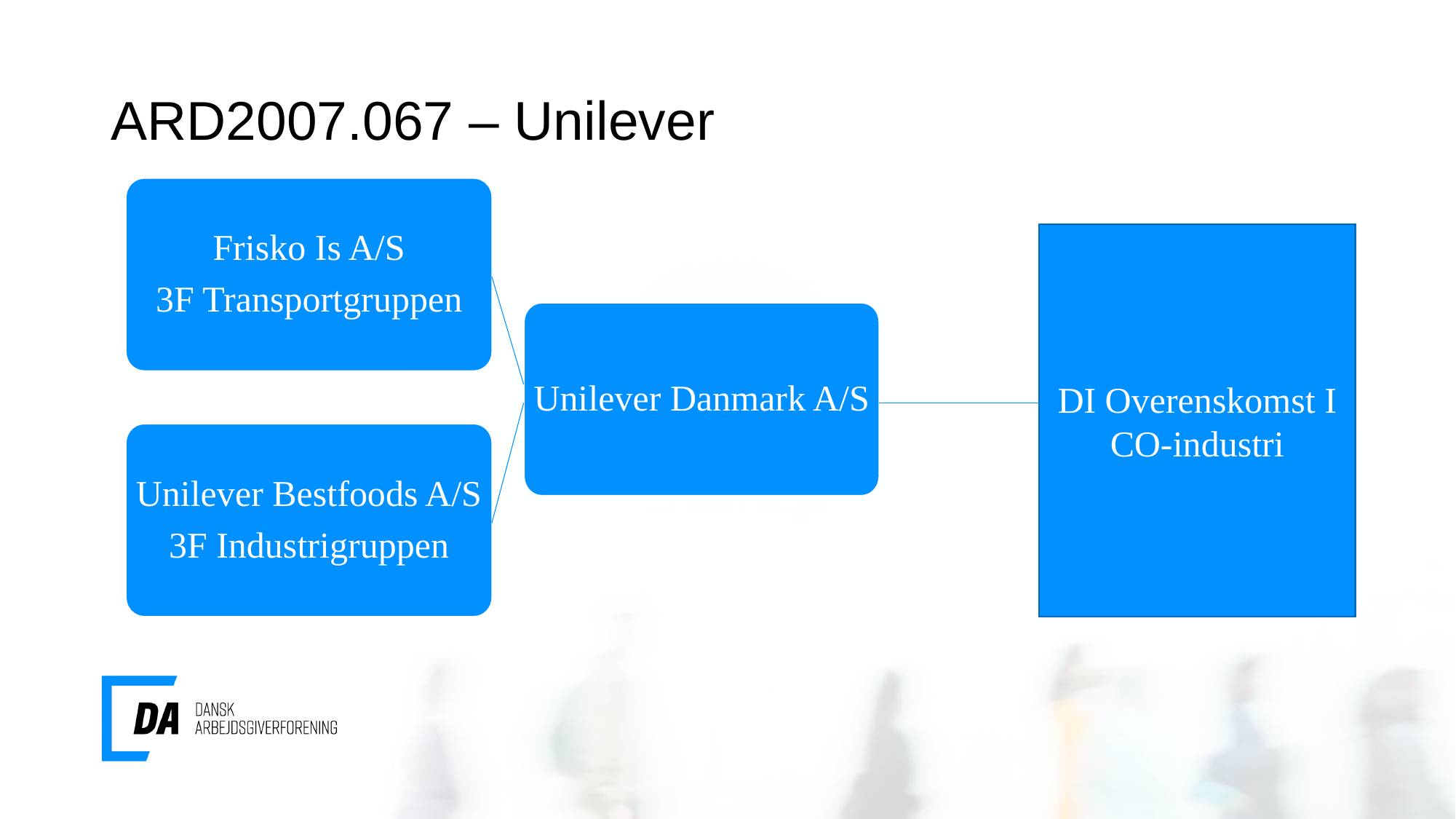

# ARD2007.067 – Unilever
Frisko Is A/S
3F Transportgruppen
Unilever Danmark A/S
Unilever Bestfoods A/S
3F Industrigruppen
DI Overenskomst I
CO-industri